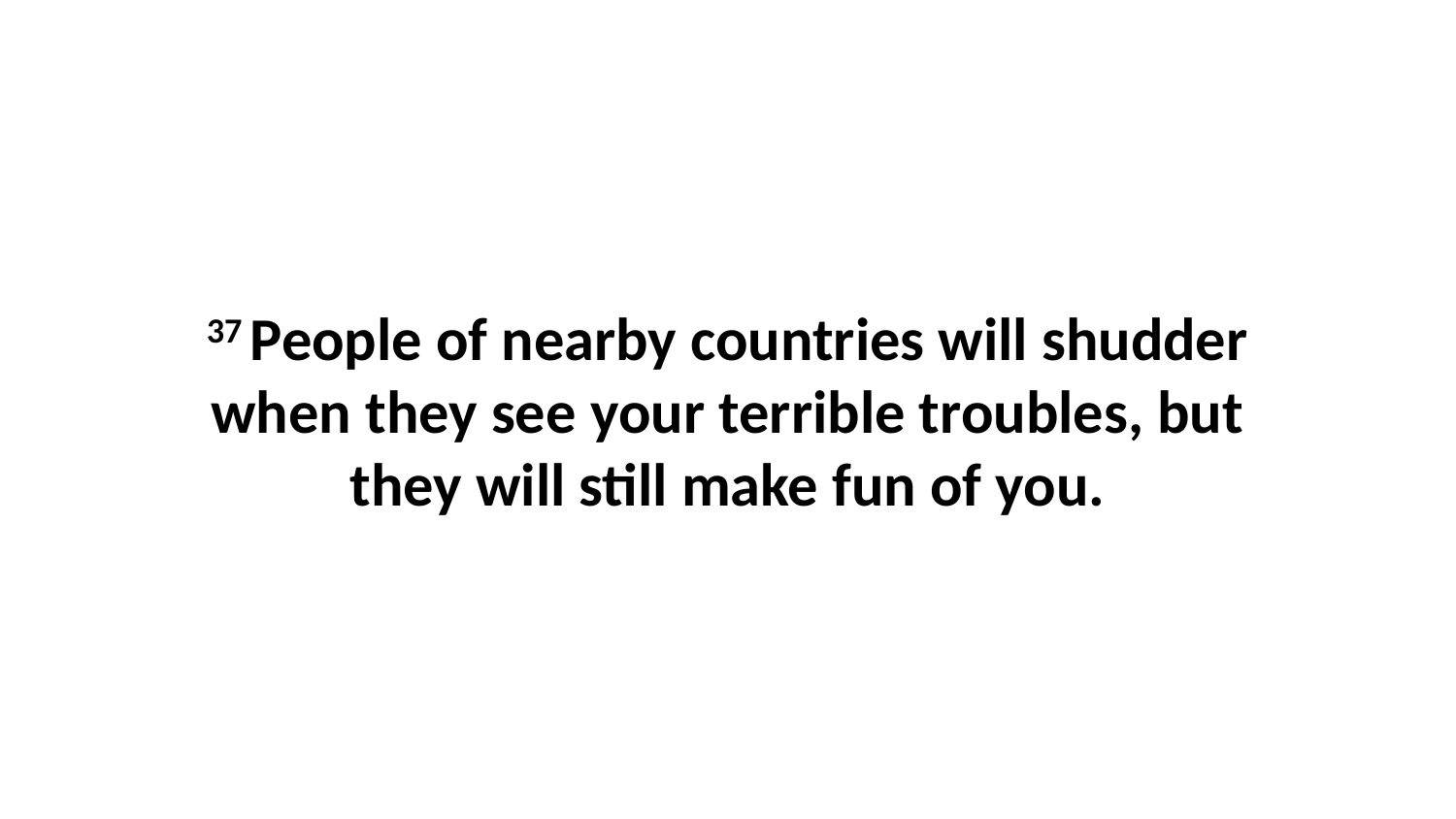

37 People of nearby countries will shudder when they see your terrible troubles, but they will still make fun of you.